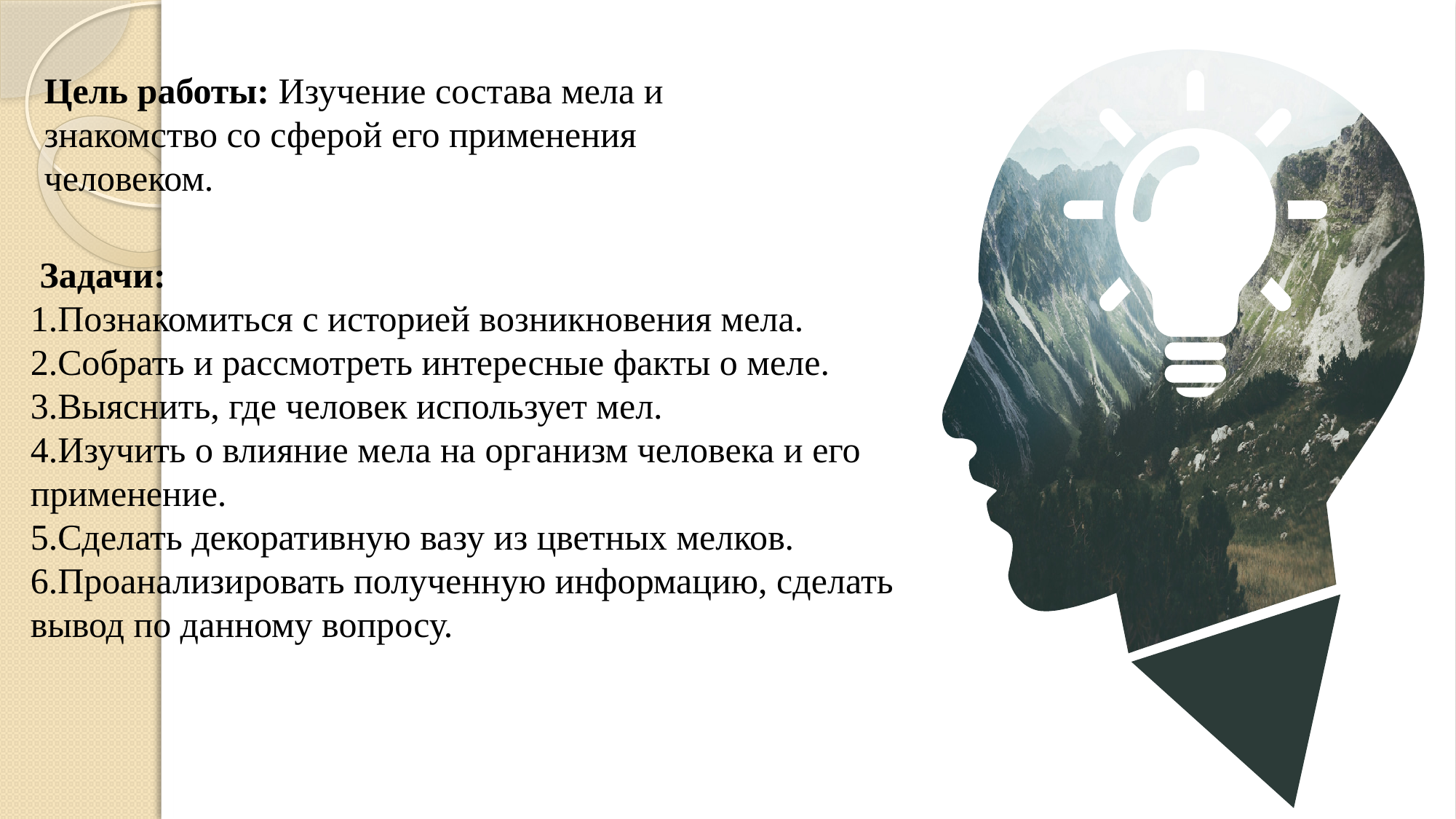

Цель работы: Изучение состава мела и знакомство со сферой его применения человеком.

 Задачи:
1.Познакомиться с историей возникновения мела.
2.Собрать и рассмотреть интересные факты о меле.
3.Выяснить, где человек использует мел.
4.Изучить о влияние мела на организм человека и его применение.
5.Сделать декоративную вазу из цветных мелков.
6.Проанализировать полученную информацию, сделать вывод по данному вопросу.